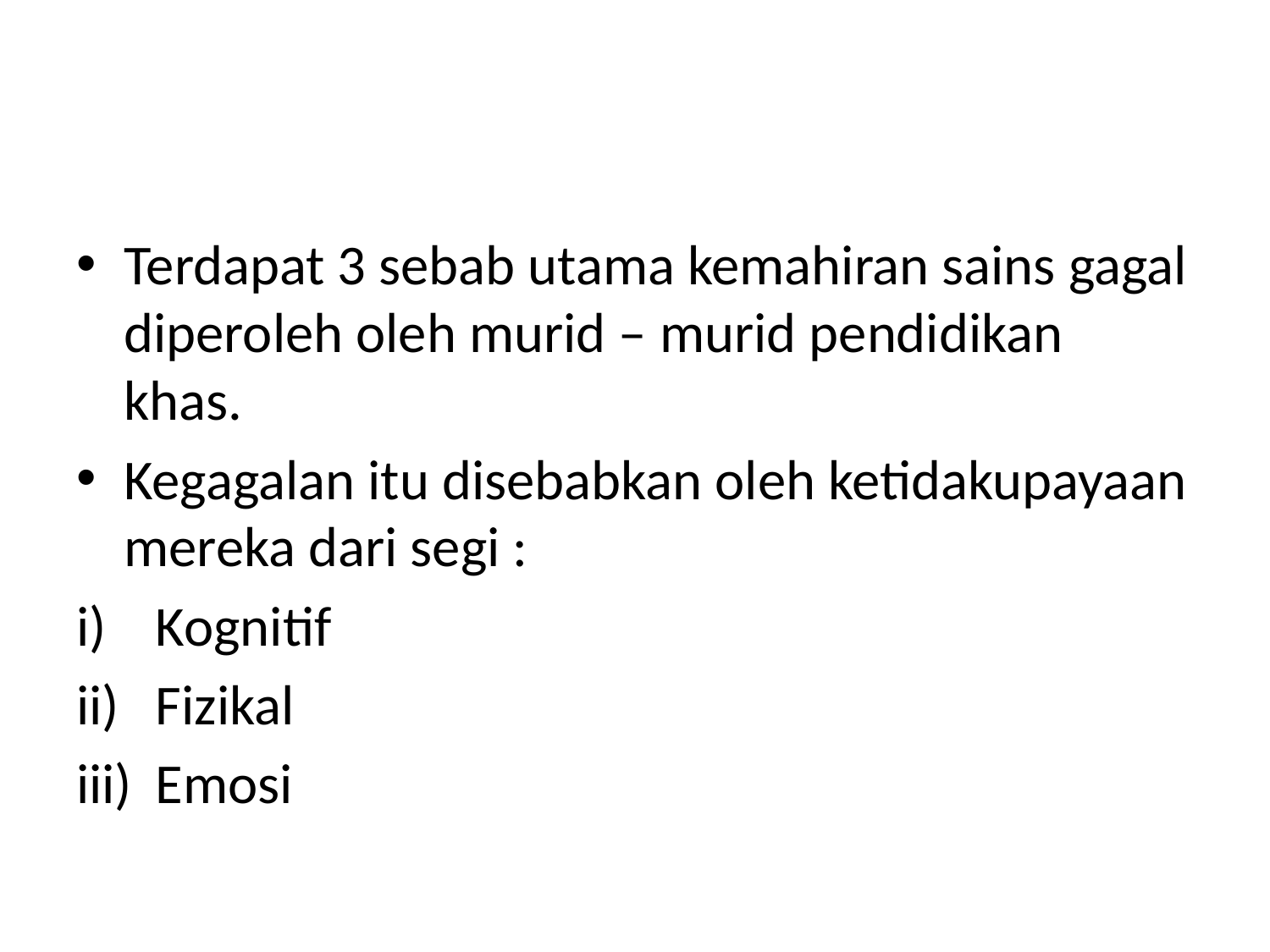

#
Terdapat 3 sebab utama kemahiran sains gagal diperoleh oleh murid – murid pendidikan khas.
Kegagalan itu disebabkan oleh ketidakupayaan mereka dari segi :
Kognitif
Fizikal
Emosi